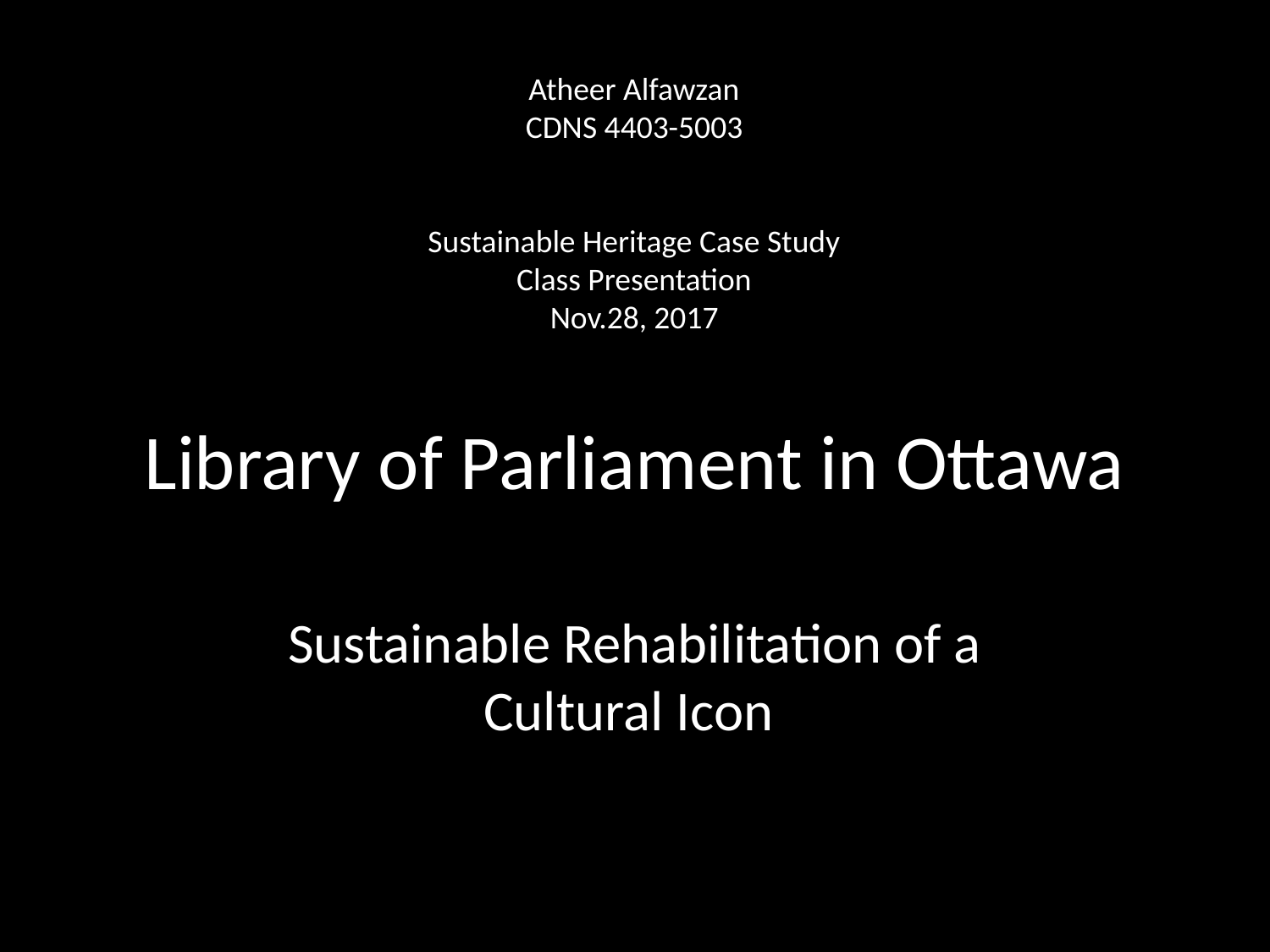

Atheer Alfawzan
CDNS 4403-5003

Sustainable Heritage Case Study
 Class Presentation
Nov.28, 2017
# Library of Parliament in Ottawa
Sustainable Rehabilitation of a Cultural Icon